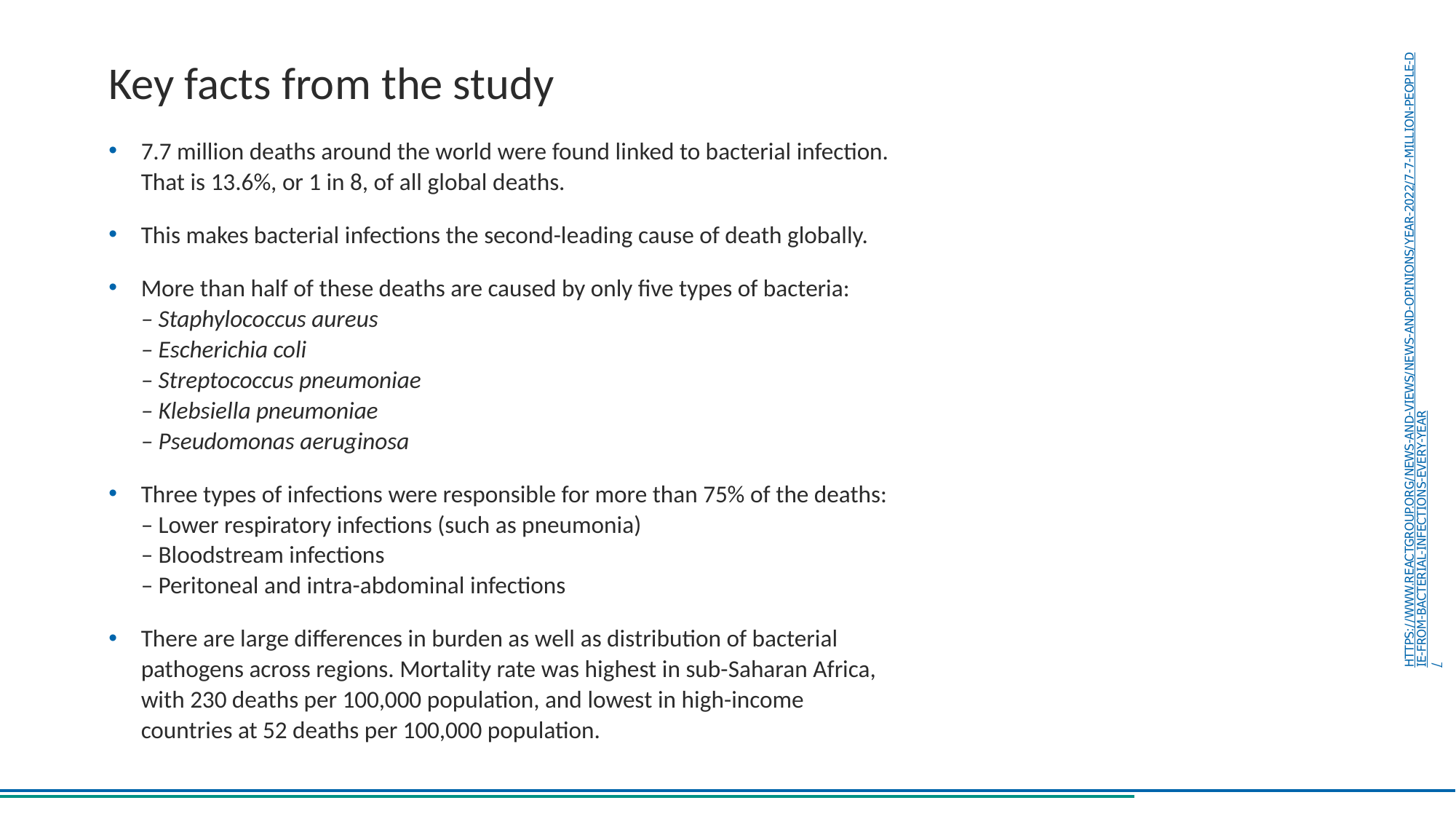

# Key facts from the study
7.7 million deaths around the world were found linked to bacterial infection. That is 13.6%, or 1 in 8, of all global deaths.
This makes bacterial infections the second-leading cause of death globally.
More than half of these deaths are caused by only five types of bacteria:
– Staphylococcus aureus
– Escherichia coli
– Streptococcus pneumoniae
– Klebsiella pneumoniae
– Pseudomonas aeruginosa
Three types of infections were responsible for more than 75% of the deaths:
– Lower respiratory infections (such as pneumonia)
– Bloodstream infections
– Peritoneal and intra-abdominal infections
There are large differences in burden as well as distribution of bacterial pathogens across regions. Mortality rate was highest in sub-Saharan Africa, with 230 deaths per 100,000 population, and lowest in high-income countries at 52 deaths per 100,000 population.

https://www.reactgroup.org/news-and-views/news-and-opinions/year-2022/7-7-million-people-die-from-bacterial-infections-every-year/